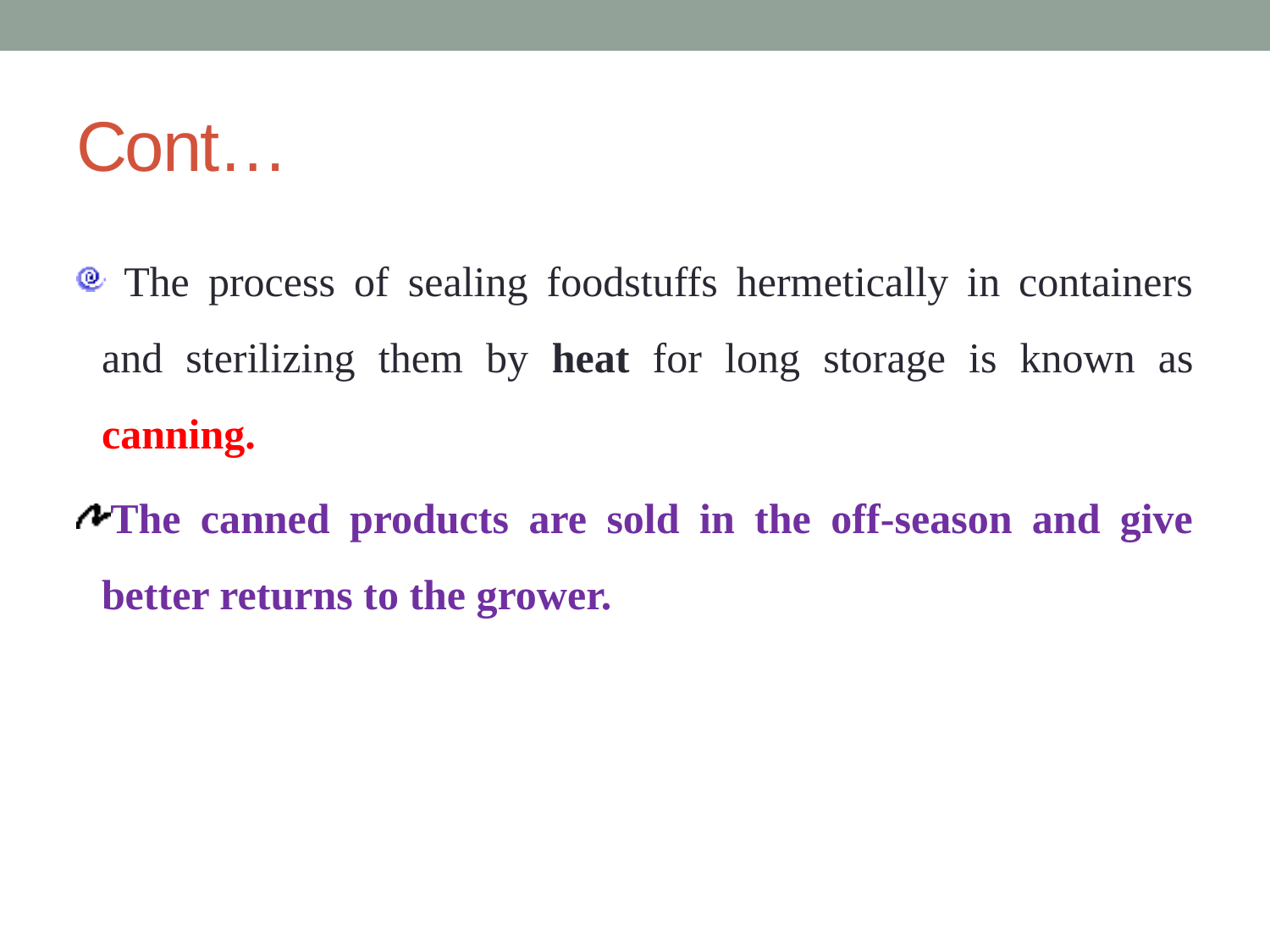

# Cont…
 The process of sealing foodstuffs hermetically in containers and sterilizing them by heat for long storage is known as canning.
The canned products are sold in the off-season and give better returns to the grower.